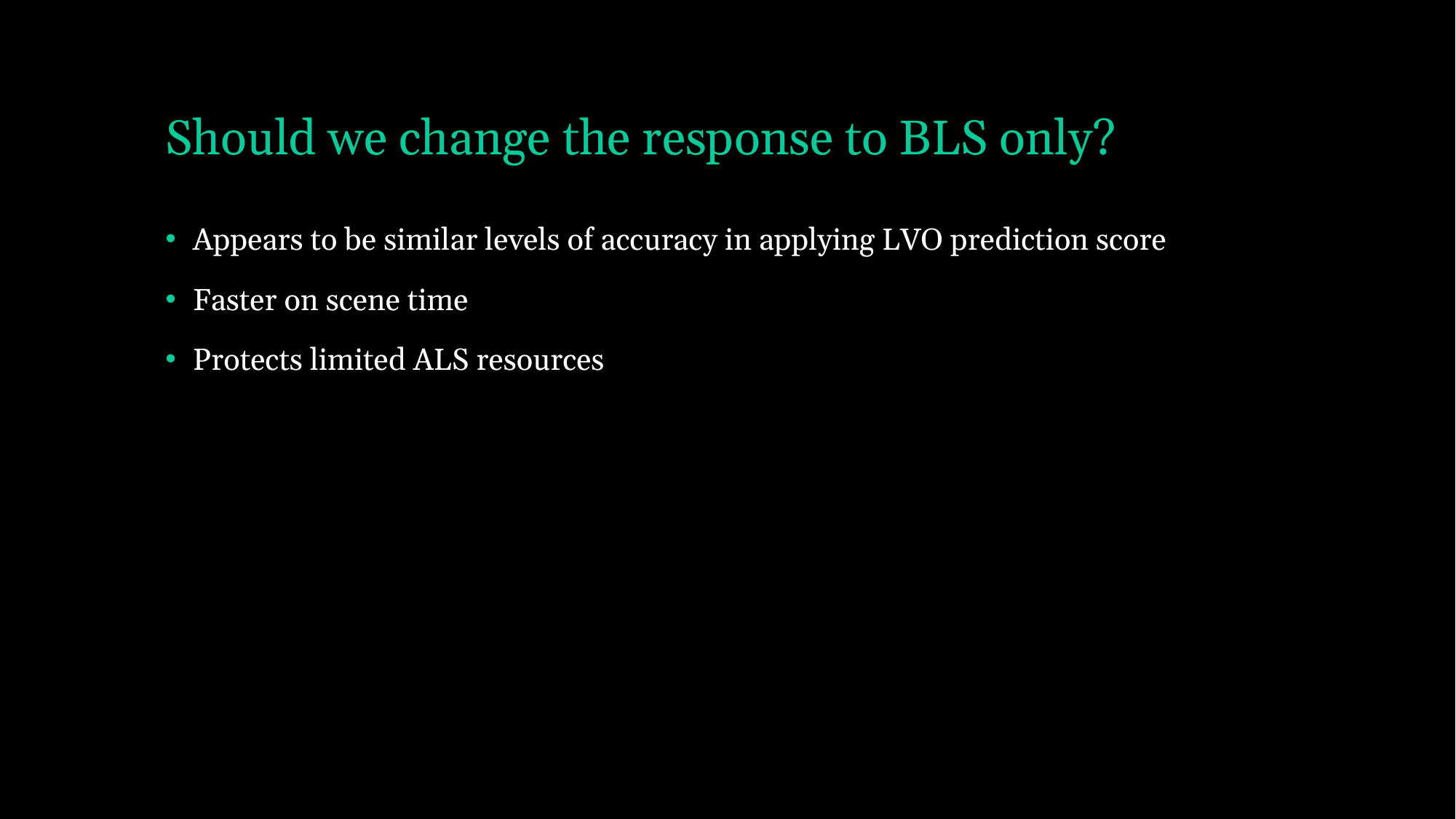

# Should we change the response to BLS only?
Appears to be similar levels of accuracy in applying LVO prediction score
Faster on scene time
Protects limited ALS resources